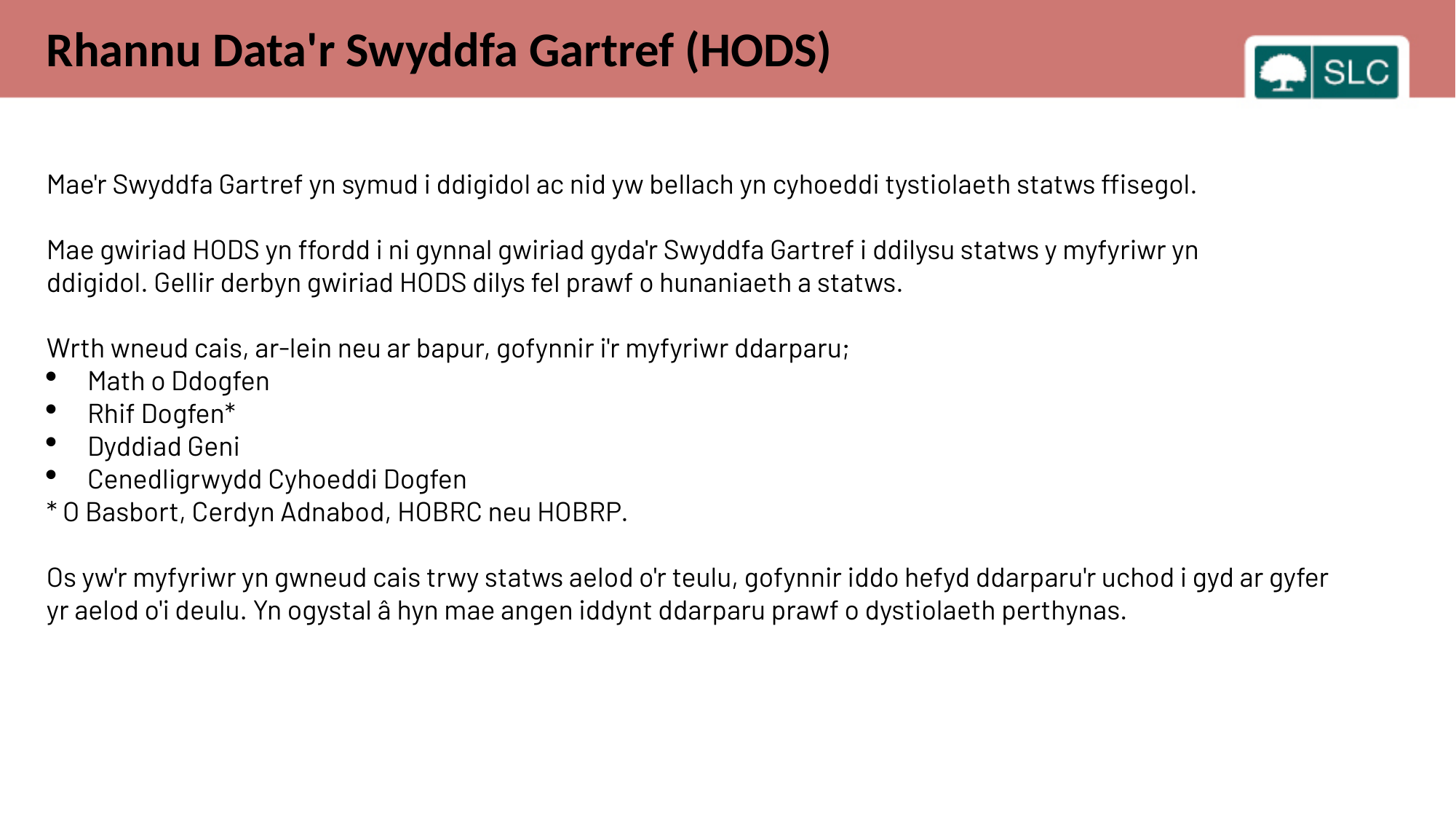

Rhannu Data'r Swyddfa Gartref (HODS)

Mae'r Swyddfa Gartref yn symud i ddigidol ac nid yw bellach yn cyhoeddi tystiolaeth statws ffisegol.

Mae gwiriad HODS yn ffordd i ni gynnal gwiriad gyda'r Swyddfa Gartref i ddilysu statws y myfyriwr yn ddigidol. Gellir derbyn gwiriad HODS dilys fel prawf o hunaniaeth a statws.

Wrth wneud cais, ar-lein neu ar bapur, gofynnir i'r myfyriwr ddarparu;
Math o Ddogfen
Rhif Dogfen*
Dyddiad Geni
Cenedligrwydd Cyhoeddi Dogfen
* O Basbort, Cerdyn Adnabod, HOBRC neu HOBRP.

Os yw'r myfyriwr yn gwneud cais trwy statws aelod o'r teulu, gofynnir iddo hefyd ddarparu'r uchod i gyd ar gyfer yr aelod o'i deulu. Yn ogystal â hyn mae angen iddynt ddarparu prawf o dystiolaeth perthynas.